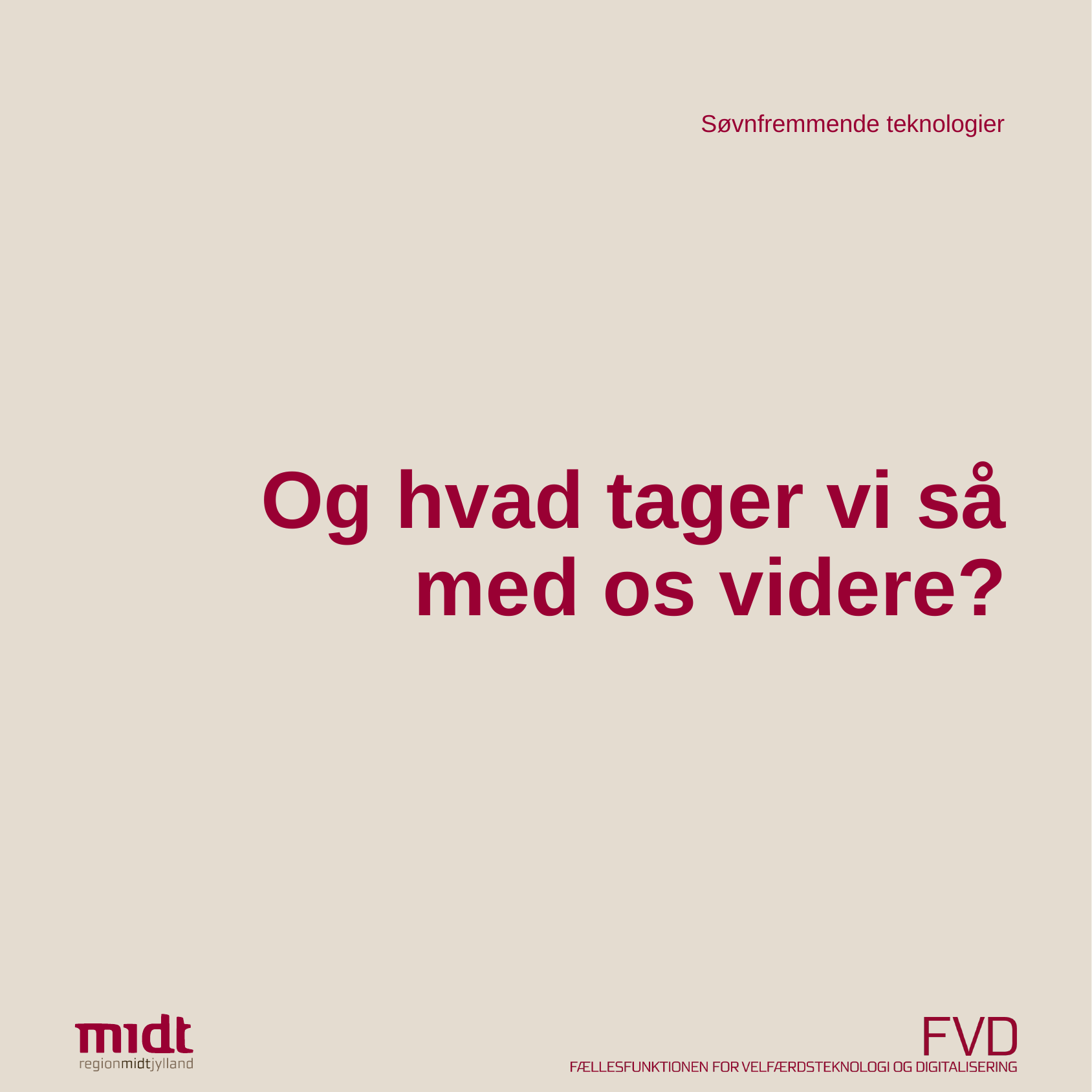

Søvnfremmende teknologier
# Og hvad tager vi så med os videre?